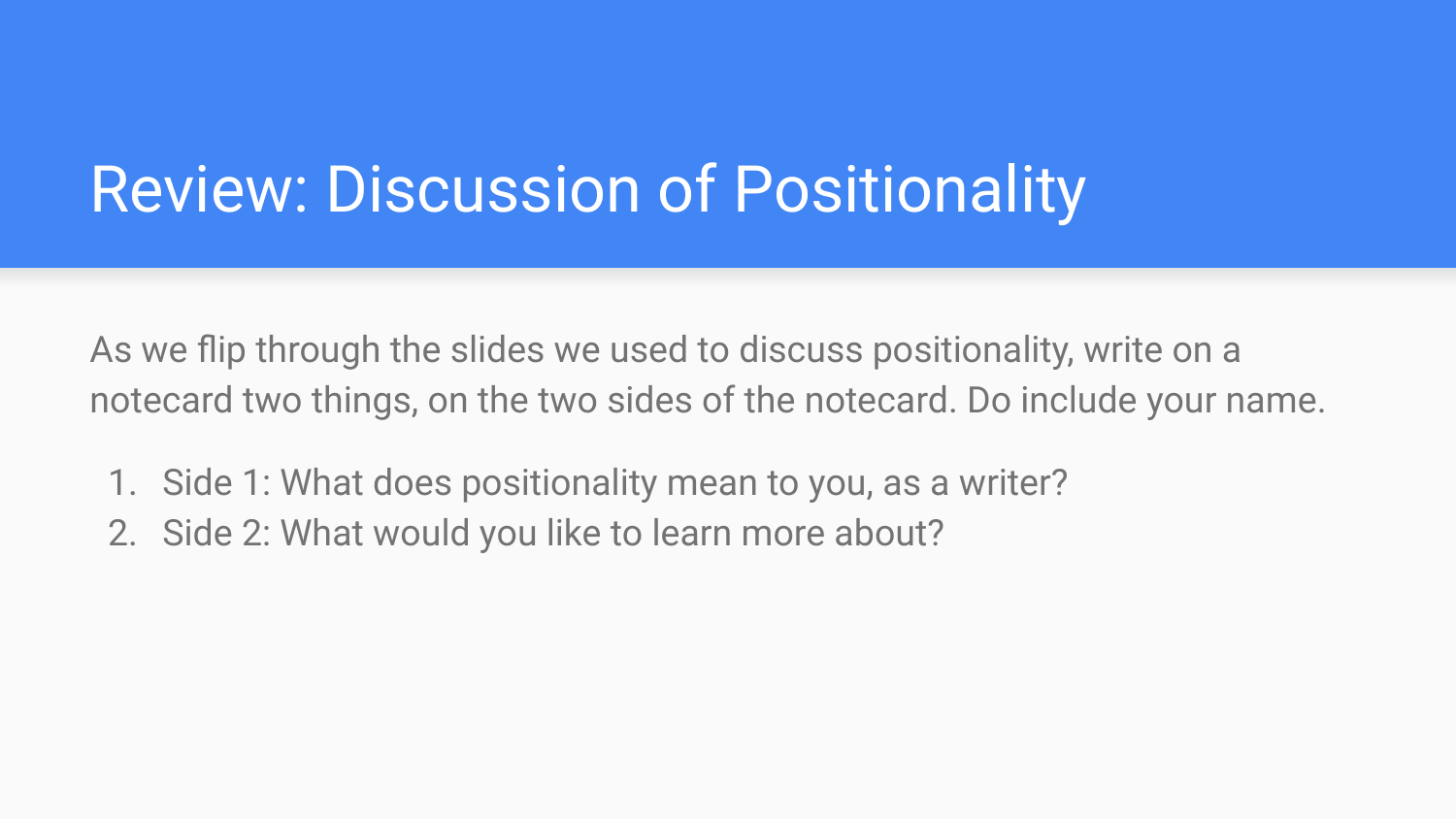

# Review: Discussion of Positionality
As we flip through the slides we used to discuss positionality, write on a notecard two things, on the two sides of the notecard. Do include your name.
Side 1: What does positionality mean to you, as a writer?
Side 2: What would you like to learn more about?